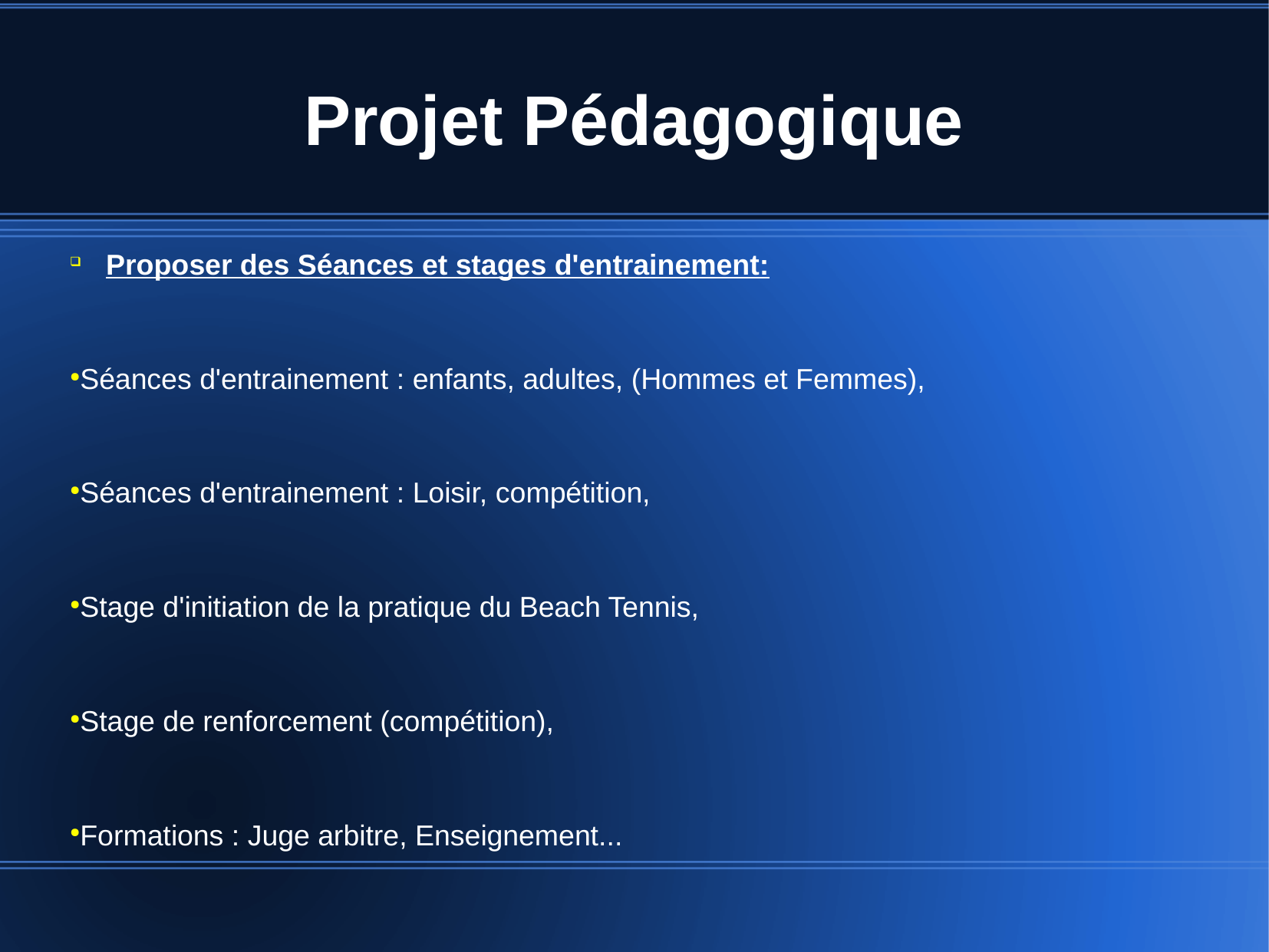

Projet Pédagogique
Proposer des Séances et stages d'entrainement:

Séances d'entrainement : enfants, adultes, (Hommes et Femmes),

Séances d'entrainement : Loisir, compétition,

Stage d'initiation de la pratique du Beach Tennis,

Stage de renforcement (compétition),

Formations : Juge arbitre, Enseignement...